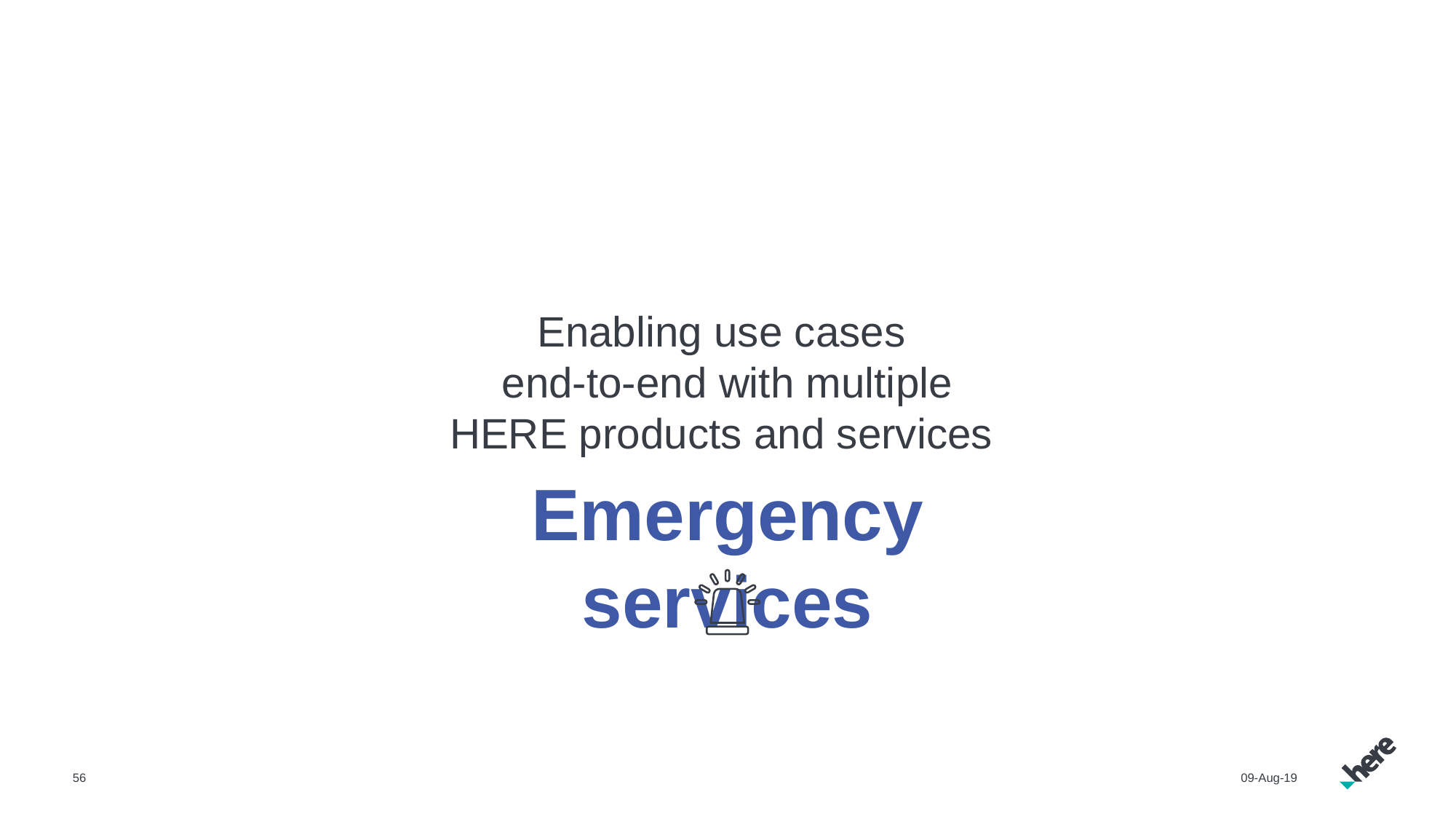

Enabling use cases
end-to-end with multiple
HERE products and services

Emergency services

56

09-Aug-19